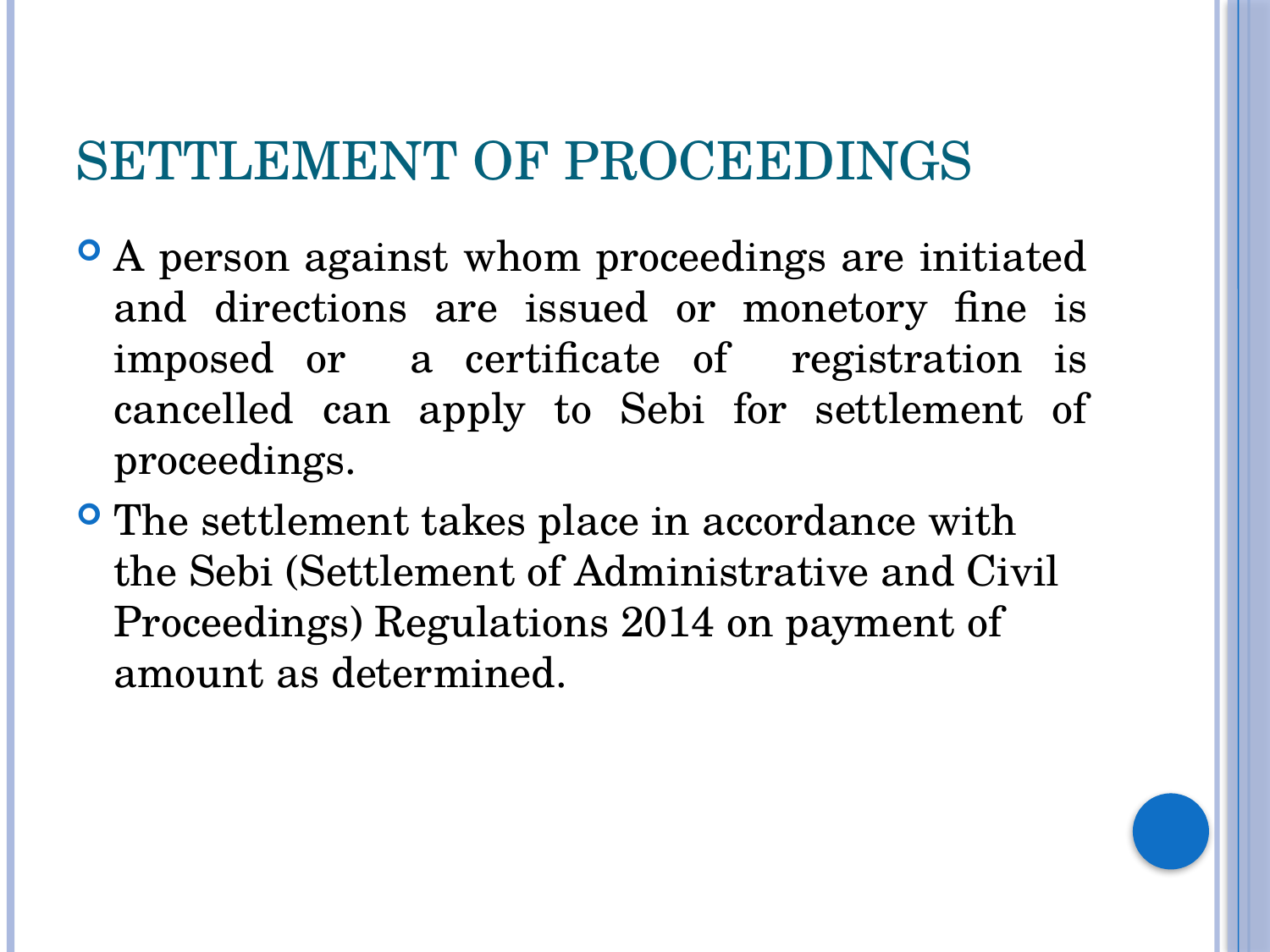

# Settlement of proceedings
A person against whom proceedings are initiated and directions are issued or monetory fine is imposed or  a certificate of  registration is cancelled can apply to Sebi for settlement of proceedings.
The settlement takes place in accordance with the Sebi (Settlement of Administrative and Civil Proceedings) Regulations 2014 on payment of  amount as determined.